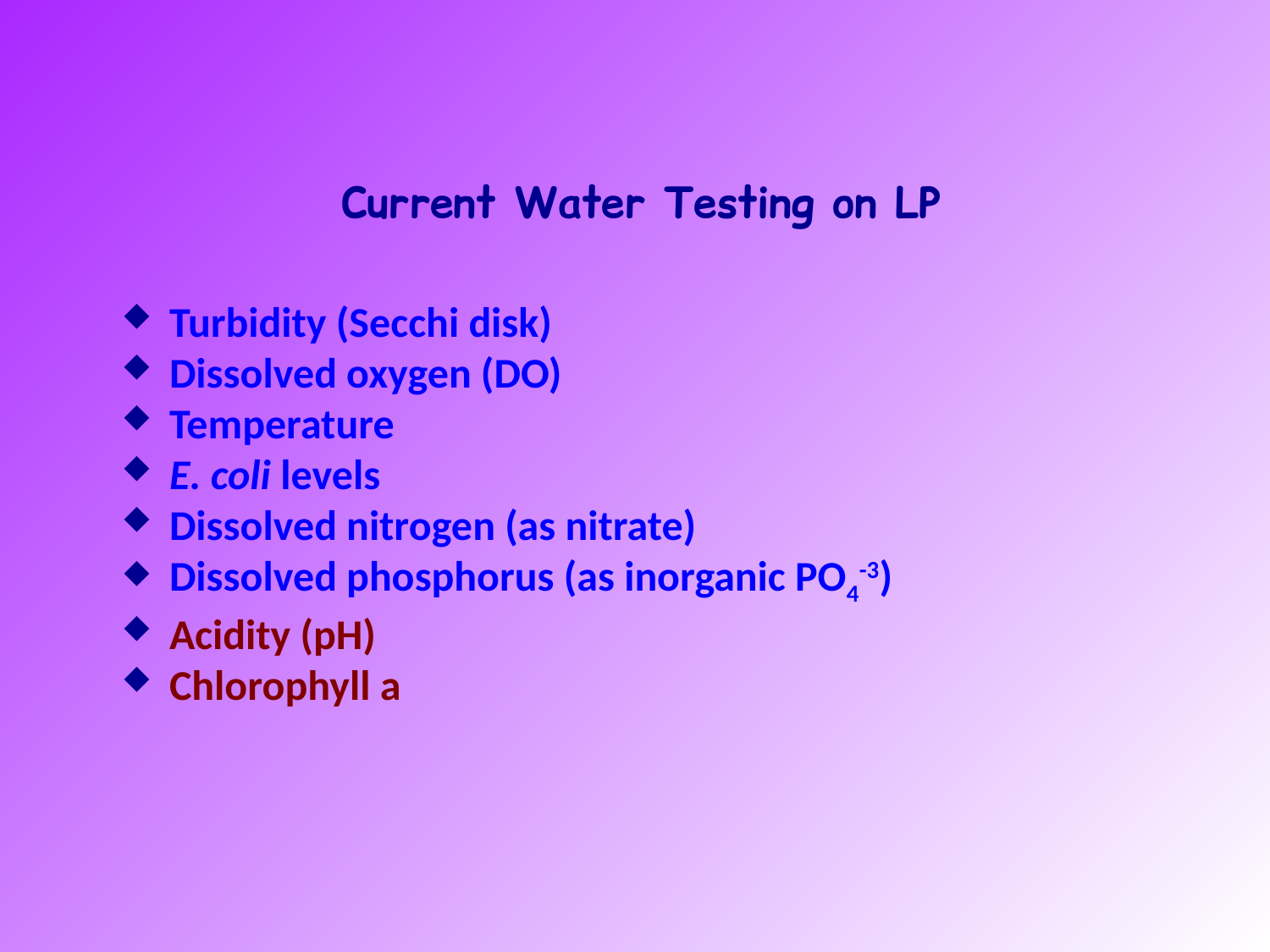

Current Water Testing on LP
Turbidity (Secchi disk)
Dissolved oxygen (DO)
Temperature
E. coli levels
Dissolved nitrogen (as nitrate)
Dissolved phosphorus (as inorganic PO4-3)
Acidity (pH)
Chlorophyll a